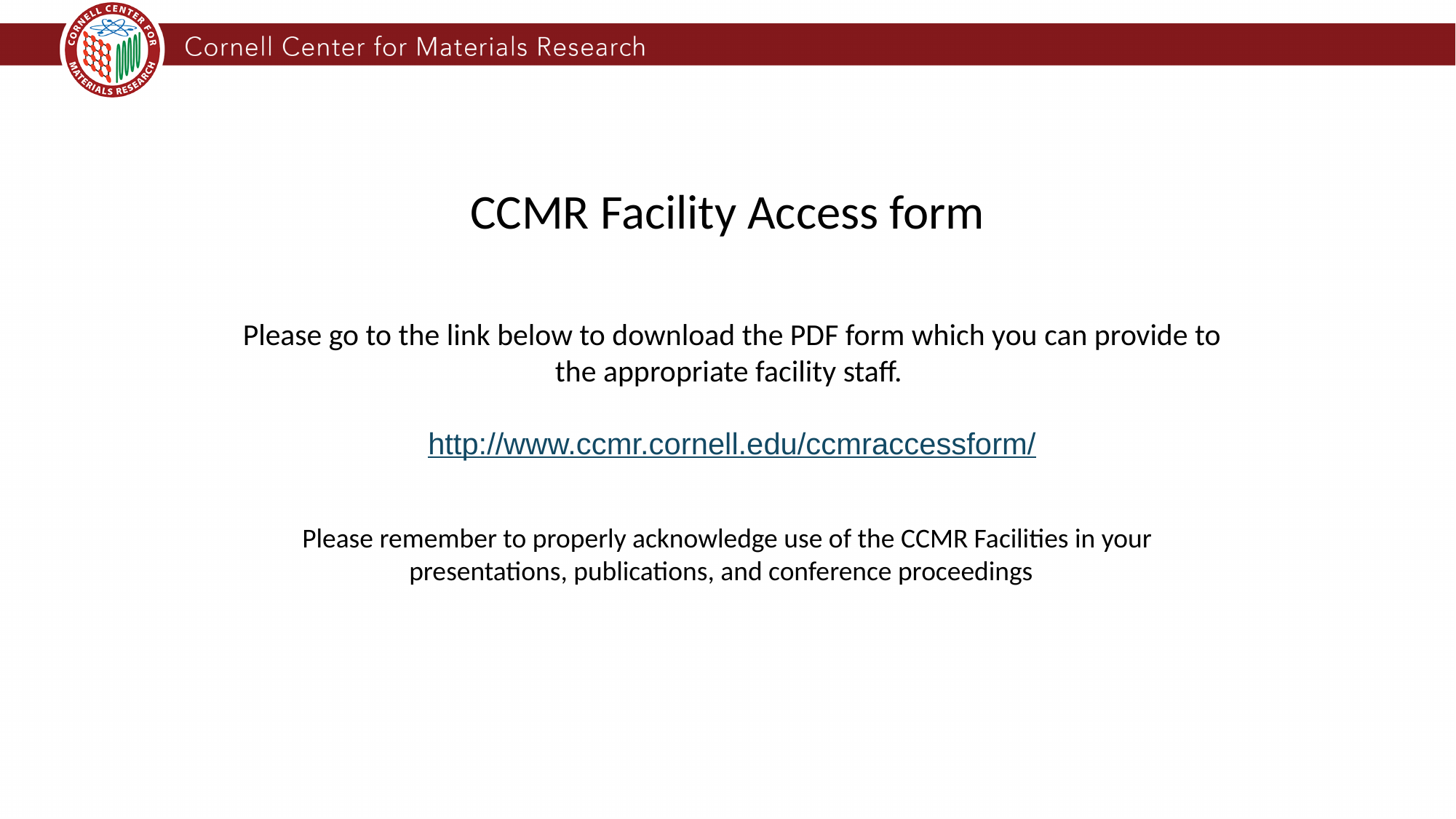

# CCMR Facility Access form
Please go to the link below to download the PDF form which you can provide to the appropriate facility staff.

http://www.ccmr.cornell.edu/ccmraccessform/
Please remember to properly acknowledge use of the CCMR Facilities in your presentations, publications, and conference proceedings